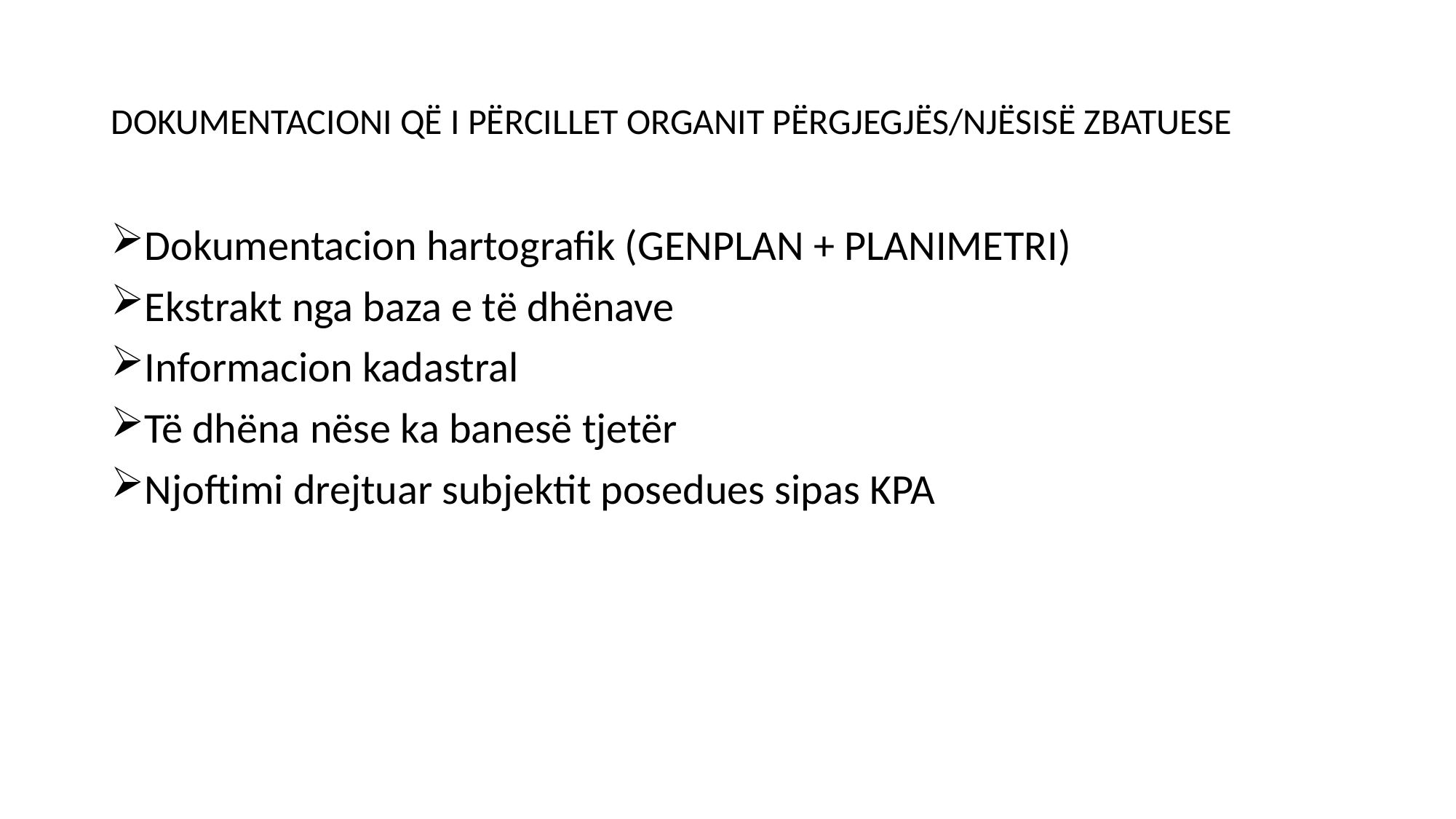

# DOKUMENTACIONI QË I PËRCILLET ORGANIT PËRGJEGJËS/NJËSISË ZBATUESE
Dokumentacion hartografik (GENPLAN + PLANIMETRI)
Ekstrakt nga baza e të dhënave
Informacion kadastral
Të dhëna nëse ka banesë tjetër
Njoftimi drejtuar subjektit posedues sipas KPA